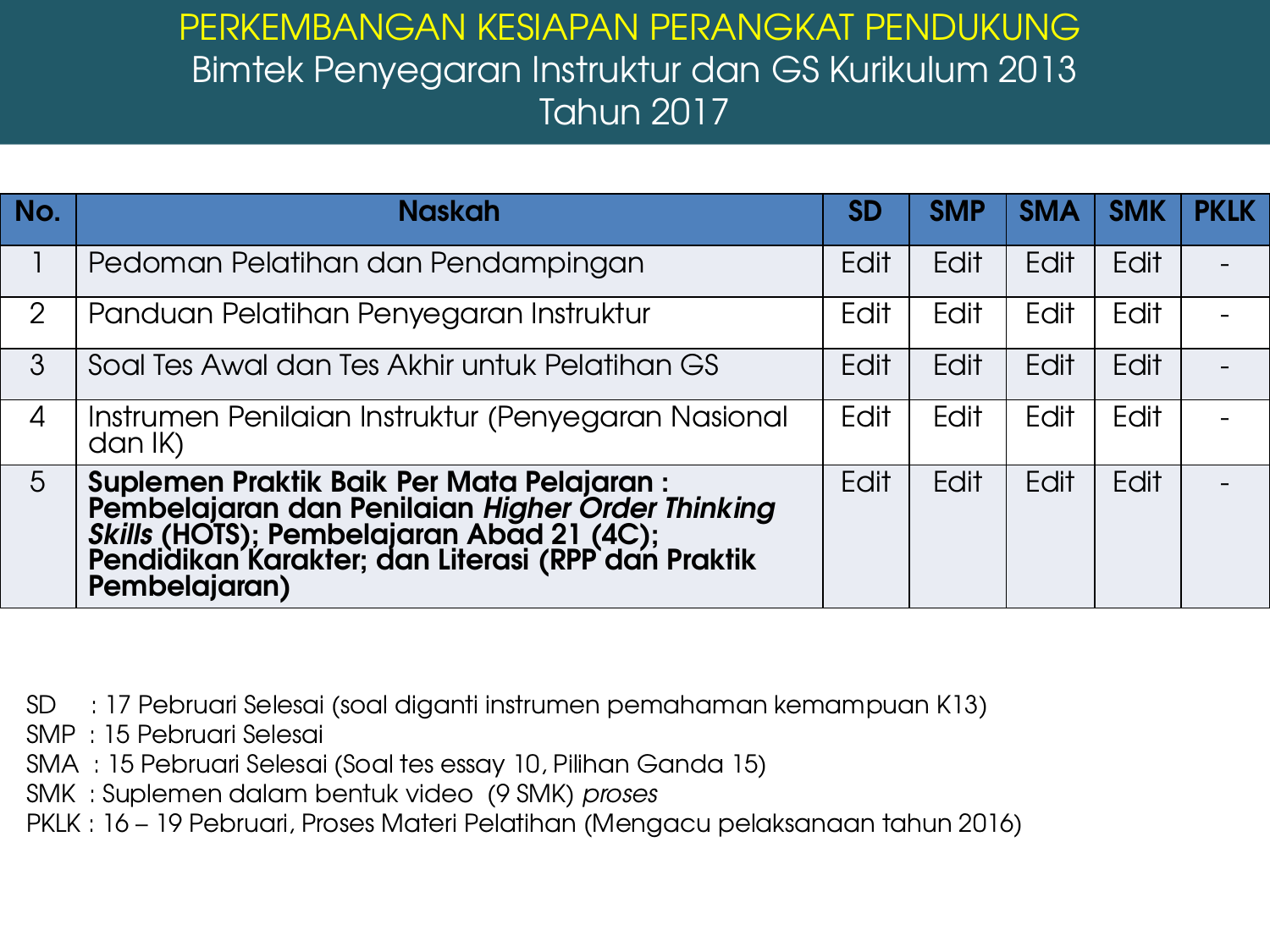

PERKEMBANGAN KESIAPAN PERANGKAT PENDUKUNG
Bimtek Penyegaran Instruktur dan GS Kurikulum 2013
Tahun 2017
| No. | Naskah | SD | SMP | SMA | SMK | PKLK |
| --- | --- | --- | --- | --- | --- | --- |
| 1 | Pedoman Pelatihan dan Pendampingan | Edit | Edit | Edit | Edit | - |
| 2 | Panduan Pelatihan Penyegaran Instruktur | Edit | Edit | Edit | Edit | - |
| 3 | Soal Tes Awal dan Tes Akhir untuk Pelatihan GS | Edit | Edit | Edit | Edit | - |
| 4 | Instrumen Penilaian Instruktur (Penyegaran Nasional dan IK) | Edit | Edit | Edit | Edit | - |
| 5 | Suplemen Praktik Baik Per Mata Pelajaran : Pembelajaran dan Penilaian Higher Order Thinking Skills (HOTS); Pembelajaran Abad 21 (4C); Pendidikan Karakter; dan Literasi (RPP dan Praktik Pembelajaran) | Edit | Edit | Edit | Edit | - |
SD     : 17 Pebruari Selesai (soal diganti instrumen pemahaman kemampuan K13)
SMP  : 15 Pebruari Selesai
SMA  : 15 Pebruari Selesai (Soal tes essay 10, Pilihan Ganda 15)
SMK  : Suplemen dalam bentuk video  (9 SMK) proses
PKLK : 16 – 19 Pebruari, Proses Materi Pelatihan (Mengacu pelaksanaan tahun 2016)